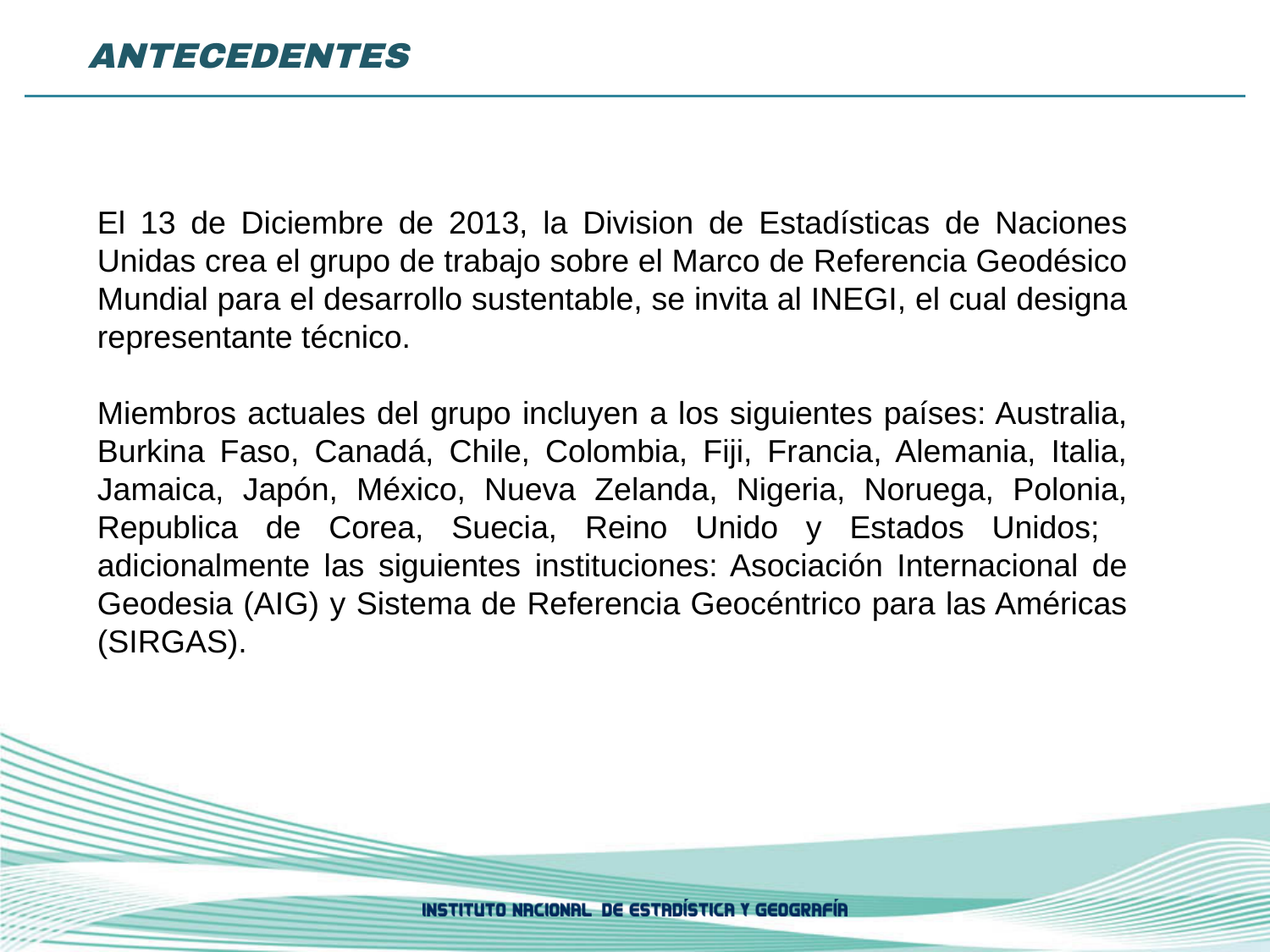

ANTECEDENTES
El 13 de Diciembre de 2013, la Division de Estadísticas de Naciones Unidas crea el grupo de trabajo sobre el Marco de Referencia Geodésico Mundial para el desarrollo sustentable, se invita al INEGI, el cual designa representante técnico.

Miembros actuales del grupo incluyen a los siguientes países: Australia, Burkina Faso, Canadá, Chile, Colombia, Fiji, Francia, Alemania, Italia, Jamaica, Japón, México, Nueva Zelanda, Nigeria, Noruega, Polonia, Republica de Corea, Suecia, Reino Unido y Estados Unidos;  adicionalmente las siguientes instituciones: Asociación Internacional de Geodesia (AIG) y Sistema de Referencia Geocéntrico para las Américas (SIRGAS).